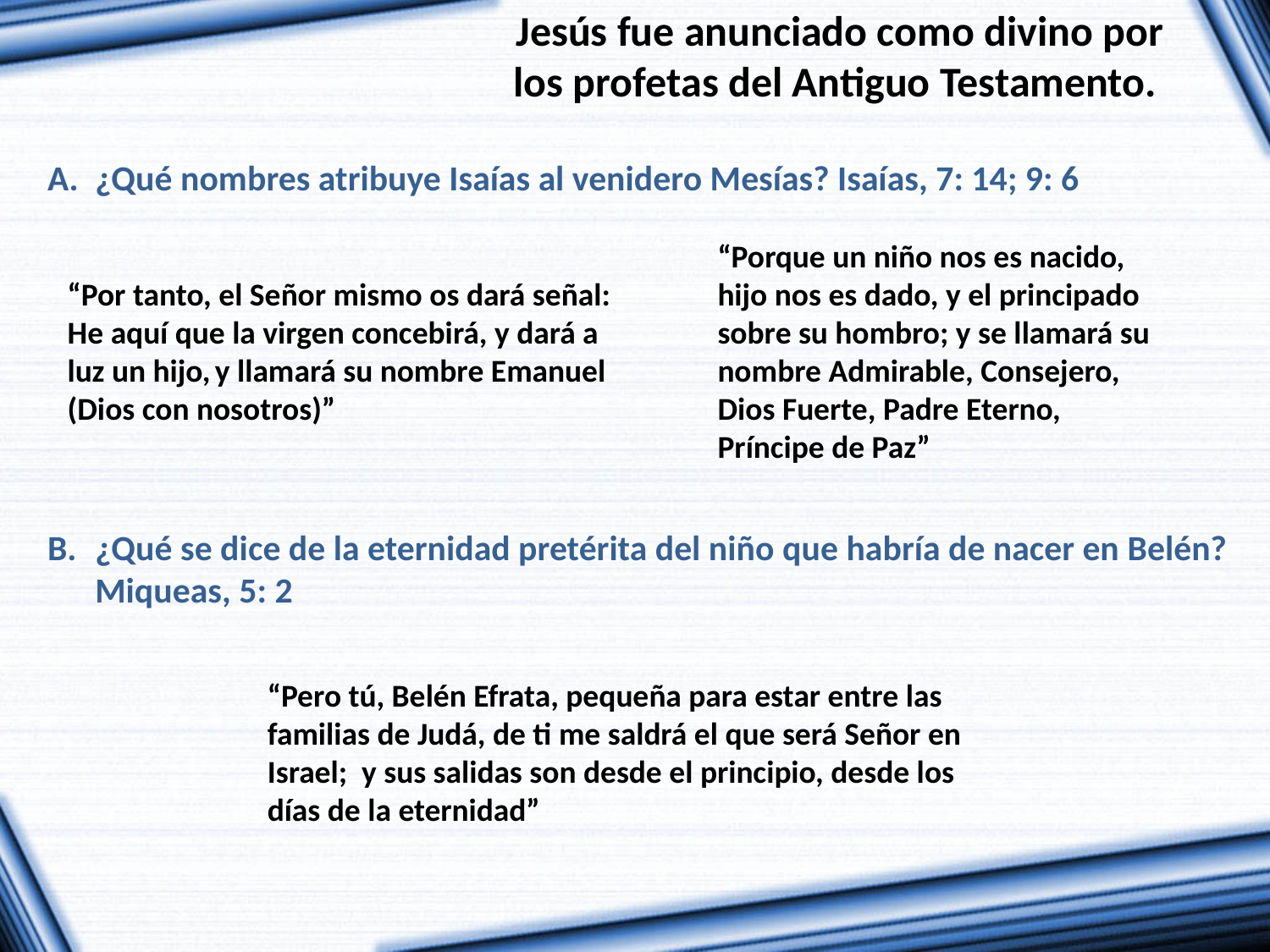

Jesús fue anunciado como divino por los profetas del Antiguo Testamento.
¿Qué nombres atribuye Isaías al venidero Mesías? Isaías, 7: 14; 9: 6
“Porque un niño nos es nacido, hijo nos es dado, y el principado sobre su hombro; y se llamará su nombre Admirable, Consejero, Dios Fuerte, Padre Eterno, Príncipe de Paz”
“Por tanto, el Señor mismo os dará señal: He aquí que la virgen concebirá, y dará a luz un hijo, y llamará su nombre Emanuel (Dios con nosotros)”
¿Qué se dice de la eternidad pretérita del niño que habría de nacer en Belén? Miqueas, 5: 2
“Pero tú, Belén Efrata, pequeña para estar entre las familias de Judá, de ti me saldrá el que será Señor en Israel;  y sus salidas son desde el principio, desde los días de la eternidad”